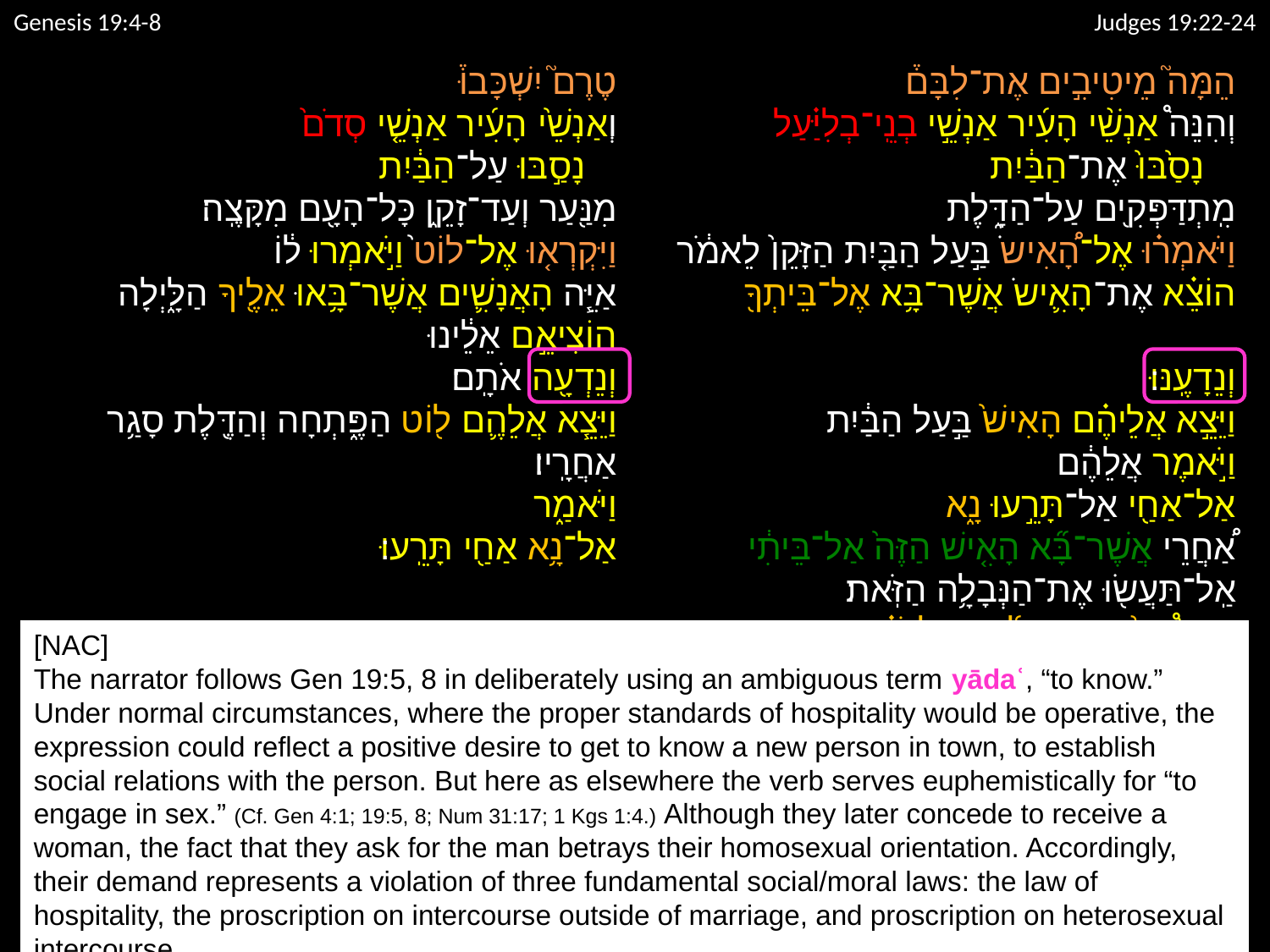

Genesis 19:4-8
Judges 19:22-24
טֶרֶם֮ יִשְׁכָּבוּ֒
וְאַנְשֵׁ֙י הָעִ֜יר אַנְשֵׁ֤י סְדֹם֙
	נָסַ֣בּוּ עַל־הַבַּ֔יִת
מִנַּ֖עַר וְעַד־זָקֵ֑ן כָּל־הָעָ֖ם מִקָּצֶֽה׃
וַיִּקְרְא֤וּ אֶל־לוֹט֙ וַיֹּ֣אמְרוּ ל֔וֹ
אַיֵּ֧ה הָאֲנָשִׁ֛ים אֲשֶׁר־בָּ֥אוּ אֵלֶ֖יךָ הַלָּ֑יְלָה
הוֹצִיאֵ֣ם אֵלֵ֔ינוּ
וְנֵדְעָ֖ה אֹתָֽם׃
וַיֵּצֵ֧א אֲלֵהֶ֛ם ל֖וֹט הַפֶּ֑תְחָה וְהַדֶּ֖לֶת סָגַ֥ר אַחֲרָֽיו׃
וַיֹּאמַ֑ר
אַל־נָ֥א אַחַ֖י תָּרֵֽעוּ׃

הִנֵּה־נָ֙א לִ֜י שְׁתֵּ֣י בָנ֗וֹת אֲשֶׁ֤ר לֹֽא־יָדְעוּ֙ אִ֔ישׁ אוֹצִֽיאָה־נָּ֤א אֶתְהֶן֙ אֲלֵיכֶ֔ם
וַעֲשׂ֣וּ לָהֶ֔ן כַּטּ֖וֹב בְּעֵינֵיכֶ֑ם
רַ֠ק לָֽאֲנָשִׁ֤ים הָאֵל֙
אַל־תַּעֲשׂ֣וּ דָבָ֔ר
כִּֽי־עַל־כֵּ֥ן בָּ֖אוּ בְּצֵ֥ל קֹרָתִֽי׃
הֵמָּה֮ מֵיטִיבִ֣ים אֶת־לִבָּם֒
וְהִנֵּה֩ אַנְשֵׁ֨י הָעִ֜יר אַנְשֵׁ֣י בְנֵֽי־בְלִיַּ֗עַל
	נָסַ֙בּוּ֙ אֶת־הַבַּ֔יִת
מִֽתְדַּפְּקִ֖ים עַל־הַדָּ֑לֶת
וַיֹּאמְר֗וּ אֶל־הָ֠אִישׁ בַּ֣עַל הַבַּ֤יִת הַזָּקֵן֙ לֵאמֹ֔ר
הוֹצֵ֗א אֶת־הָאִ֛ישׁ אֲשֶׁר־בָּ֥א אֶל־בֵּיתְךָ֖

וְנֵדָעֶֽנּוּ׃
וַיֵּצֵ֣א אֲלֵיהֶ֗ם הָאִישׁ֙ בַּ֣עַל הַבַּ֔יִת
וַיֹּ֣אמֶר אֲלֵהֶ֔ם
אַל־אַחַ֖י אַל־תָּרֵ֣עוּ נָ֑א
אַ֠חֲרֵי אֲשֶׁר־בָּ֞א הָאִ֤ישׁ הַזֶּה֙ אַל־בֵּיתִ֔י
אַֽל־תַּעֲשׂ֖וּ אֶת־הַנְּבָלָ֥ה הַזֹּֽאת׃
הִנֵּה֩ בִתִּ֨י הַבְּתוּלָ֜ה וּפִֽילַגְשֵׁ֗הוּ
אוֹצִֽיאָה־נָּ֤א אוֹתָם֙ וְעַנּ֣וּ אוֹתָ֔ם
וַעֲשׂ֣וּ לָהֶ֔ם הַטּ֖וֹב בְּעֵינֵיכֶ֑ם
וְלָאִ֤ישׁ הַזֶּה֙
לֹ֣א תַעֲשׂ֔וּ דְּבַ֖ר הַנְּבָלָ֥ה הַזֹּֽאת׃

[NAC]
The narrator follows Gen 19:5, 8 in deliberately using an ambiguous term yādaʿ, “to know.” Under normal circumstances, where the proper standards of hospitality would be operative, the expression could reflect a positive desire to get to know a new person in town, to establish social relations with the person. But here as elsewhere the verb serves euphemistically for “to engage in sex.” (Cf. Gen 4:1; 19:5, 8; Num 31:17; 1 Kgs 1:4.) Although they later concede to receive a woman, the fact that they ask for the man betrays their homosexual orientation. Accordingly, their demand represents a violation of three fundamental social/moral laws: the law of hospitality, the proscription on intercourse outside of marriage, and proscription on heterosexual intercourse.